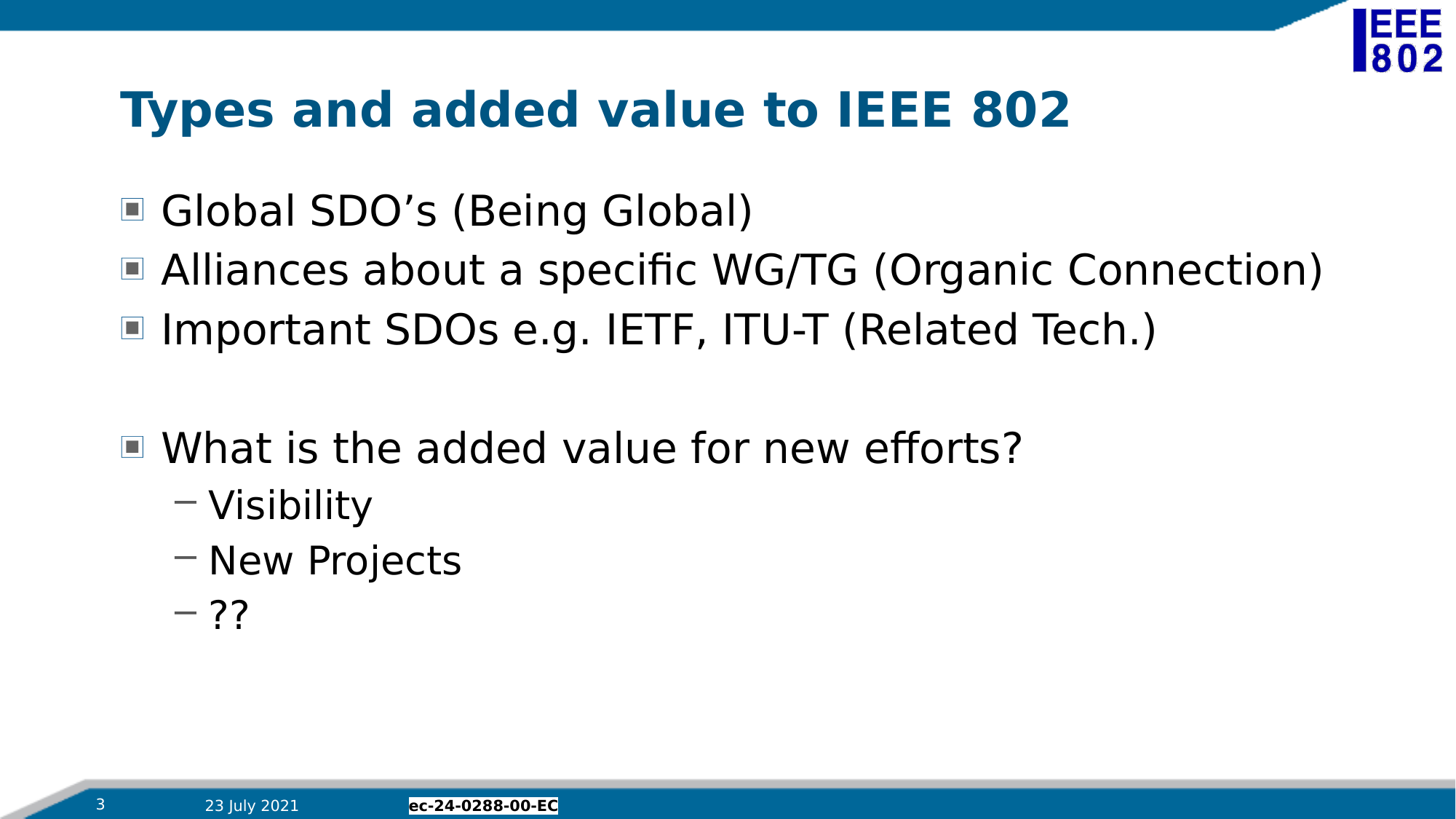

# Types and added value to IEEE 802
Global SDO’s (Being Global)
Alliances about a specific WG/TG (Organic Connection)
Important SDOs e.g. IETF, ITU-T (Related Tech.)

What is the added value for new efforts?
Visibility
New Projects
??

3
23 July 2021